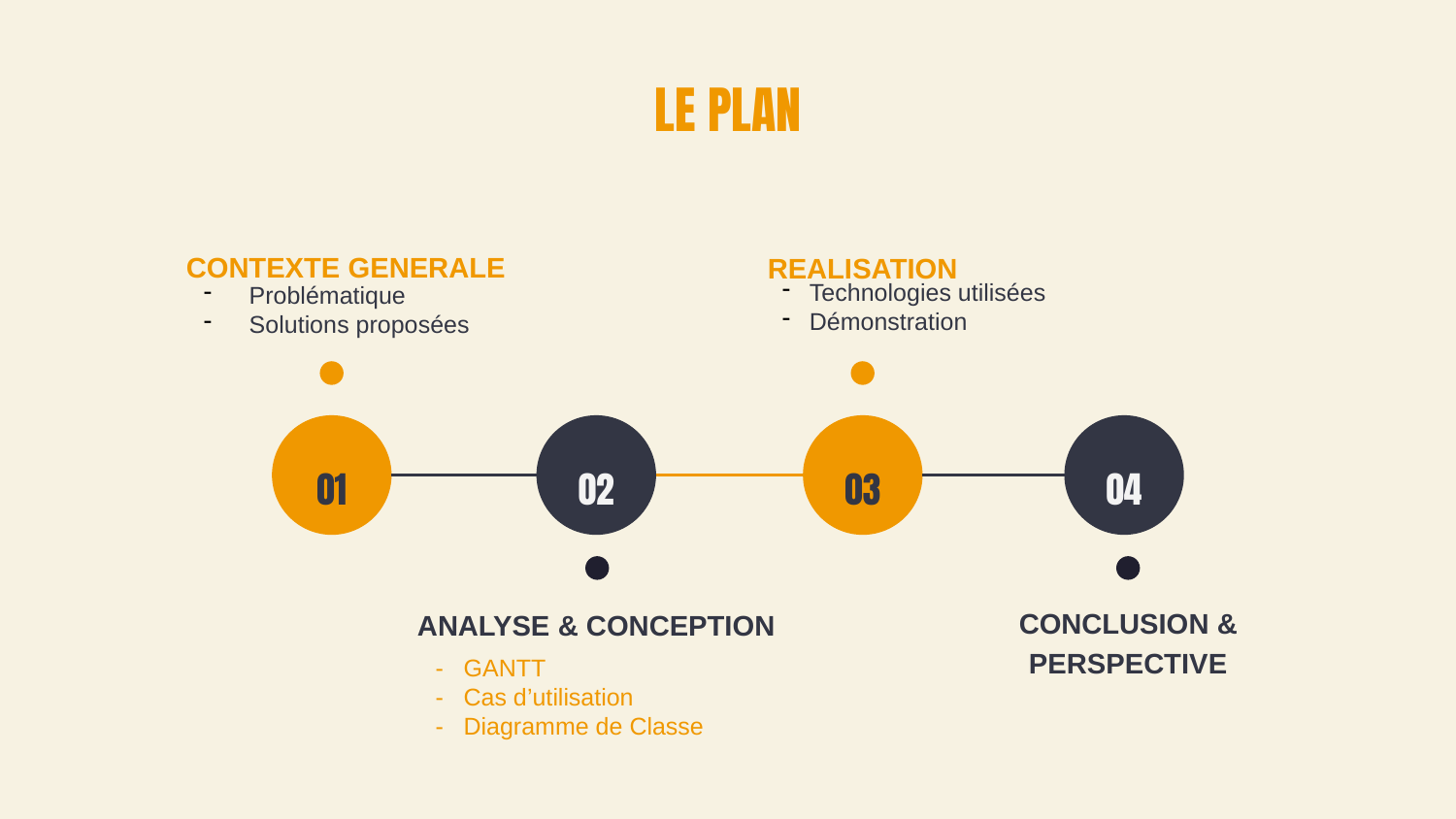

# LE PLAN
CONTEXTE GENERALE
REALISATION
Technologies utilisées
Démonstration
Problématique
Solutions proposées

01
02
03
04

CONCLUSION &
PERSPECTIVE
ANALYSE & CONCEPTION
-   GANTT
-   Cas d’utilisation
-   Diagramme de Classe